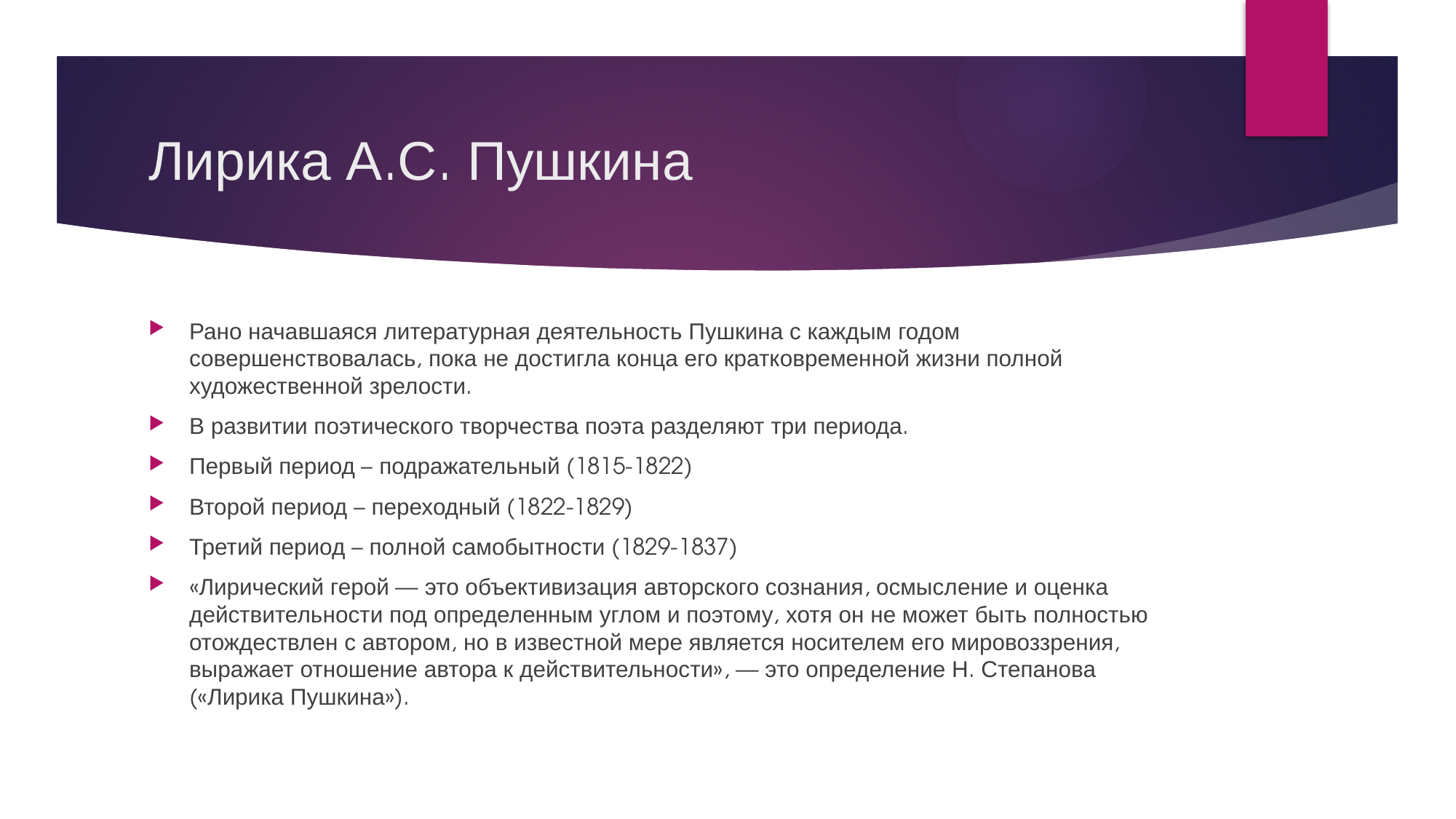

# Лирика А.С. Пушкина
Рано начавшаяся литературная деятельность Пушкина с каждым годом совершенствовалась, пока не достигла конца его кратковременной жизни полной художественной зрелости.
В развитии поэтического творчества поэта разделяют три периода.
Первый период – подражательный (1815-1822)
Второй период – переходный (1822-1829)
Третий период – полной самобытности (1829-1837)
«Лирический герой — это объективизация авторского сознания, осмысление и оценка действительности под определенным углом и поэтому, хотя он не может быть полностью отождествлен с автором, но в известной мере является носителем его мировоззрения, выражает отношение автора к действительности», — это определение Н. Степанова («Лирика Пушкина»).